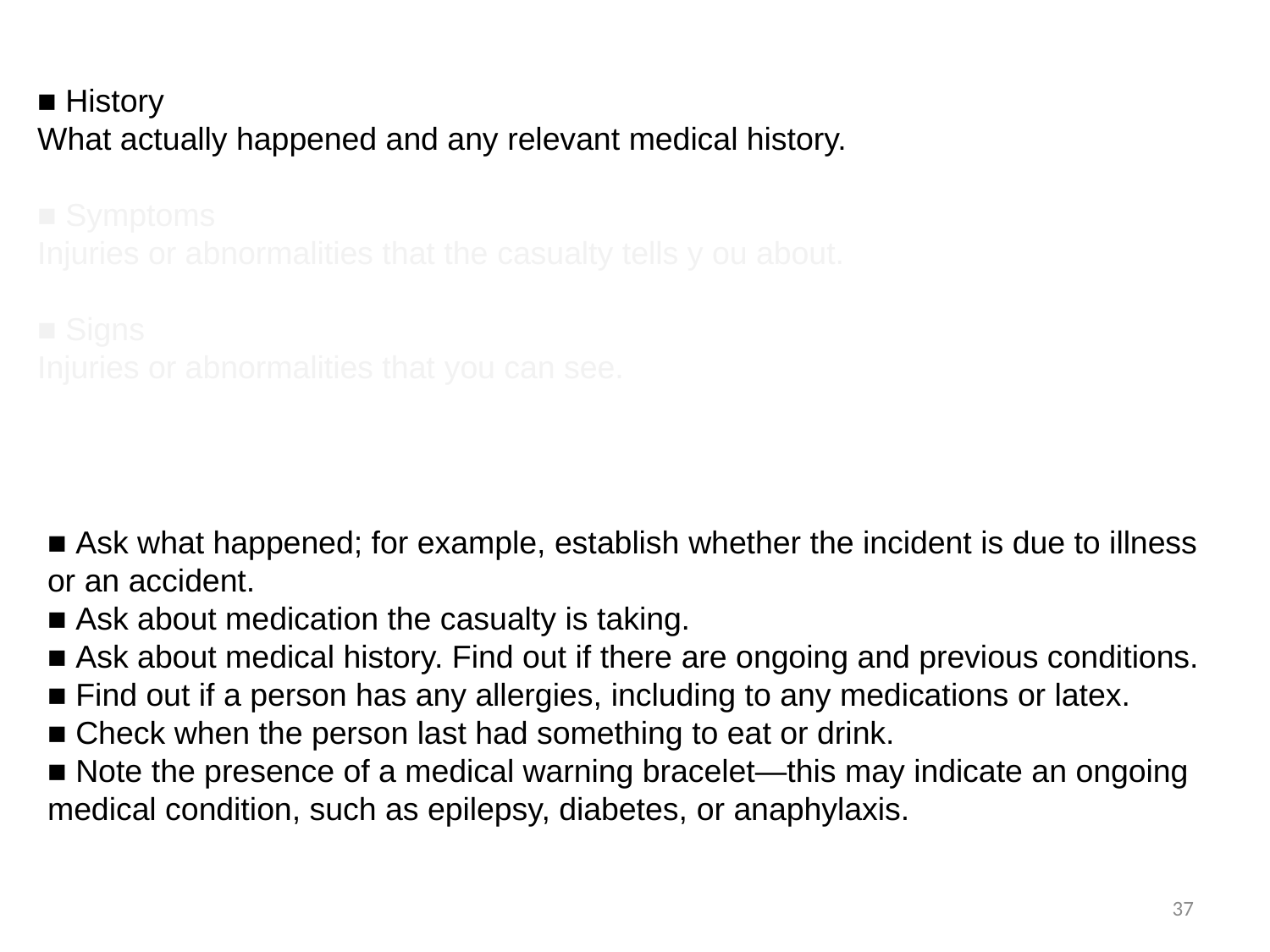

■ History
What actually happened and any relevant medical history.

■ Symptoms
Injuries or abnormalities that the casualty tells y ou about.

■ Signs
Injuries or abnormalities that you can see.
■ Ask what happened; for example, establish whether the incident is due to illness or an accident.
■ Ask about medication the casualty is taking.
■ Ask about medical history. Find out if there are ongoing and previous conditions.
■ Find out if a person has any allergies, including to any medications or latex.
■ Check when the person last had something to eat or drink.
■ Note the presence of a medical warning bracelet—this may indicate an ongoing
medical condition, such as epilepsy, diabetes, or anaphylaxis.
37